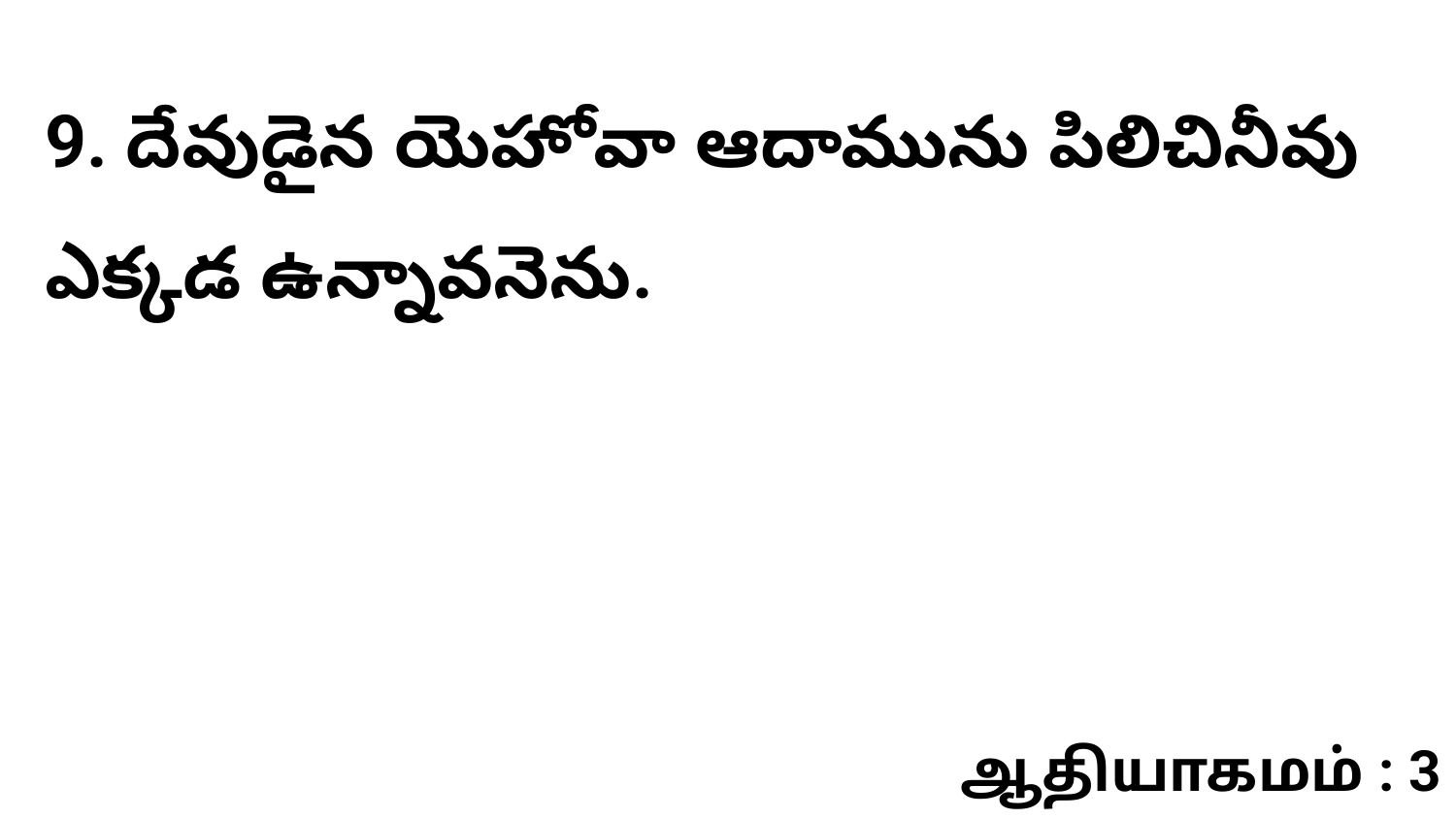

9. దేవుడైన యెహోవా ఆదామును పిలిచినీవు ఎక్కడ ఉన్నావనెను.
ஆதியாகமம் : 3